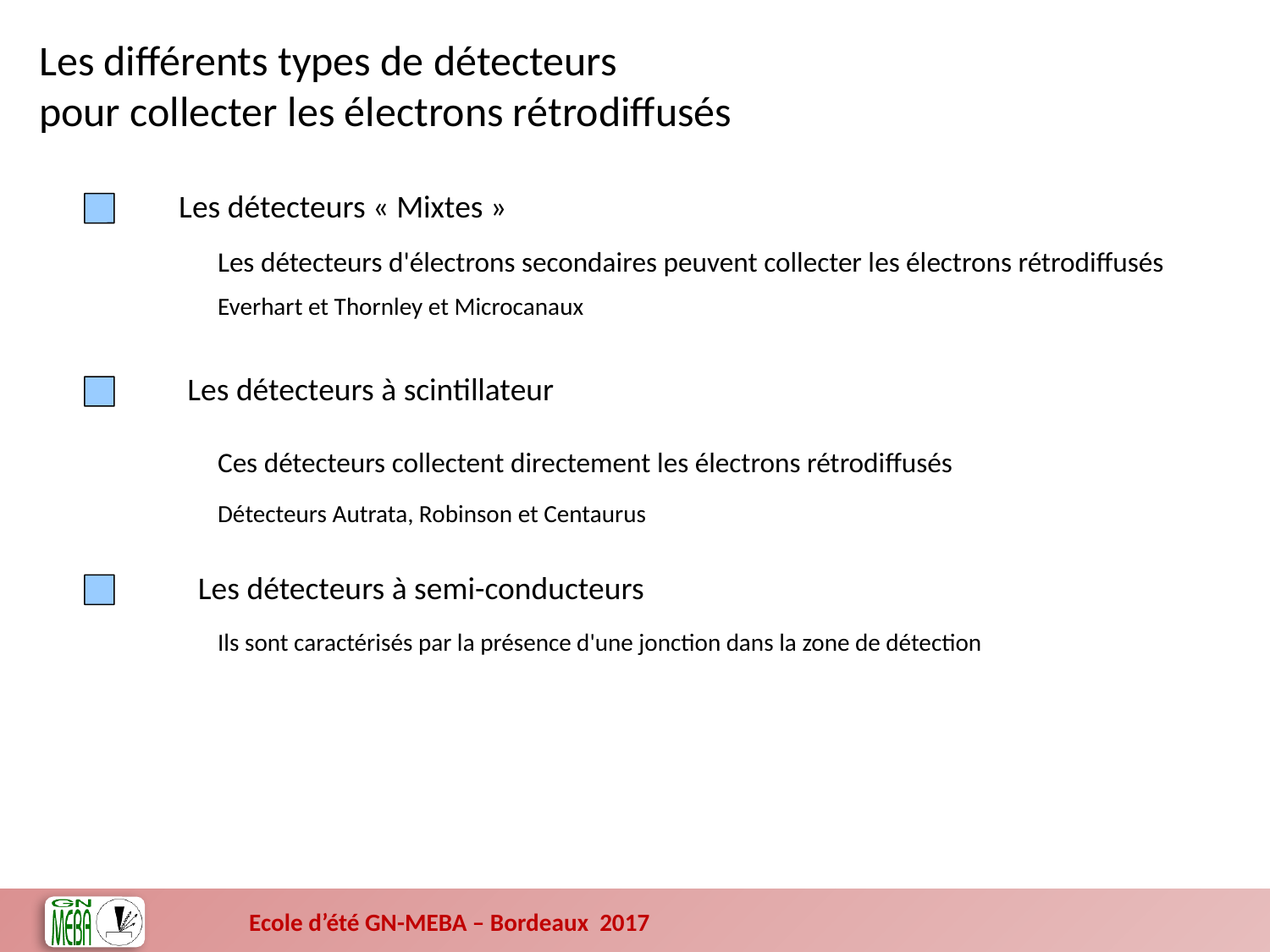

Les différents types de détecteurs
pour collecter les électrons rétrodiffusés
Les détecteurs « Mixtes »

Les détecteurs d'électrons secondaires peuvent collecter les électrons rétrodiffusés
Everhart et Thornley et Microcanaux
Les détecteurs à scintillateur

Ces détecteurs collectent directement les électrons rétrodiffusés
Détecteurs Autrata, Robinson et Centaurus
Les détecteurs à semi-conducteurs

Ils sont caractérisés par la présence d'une jonction dans la zone de détection